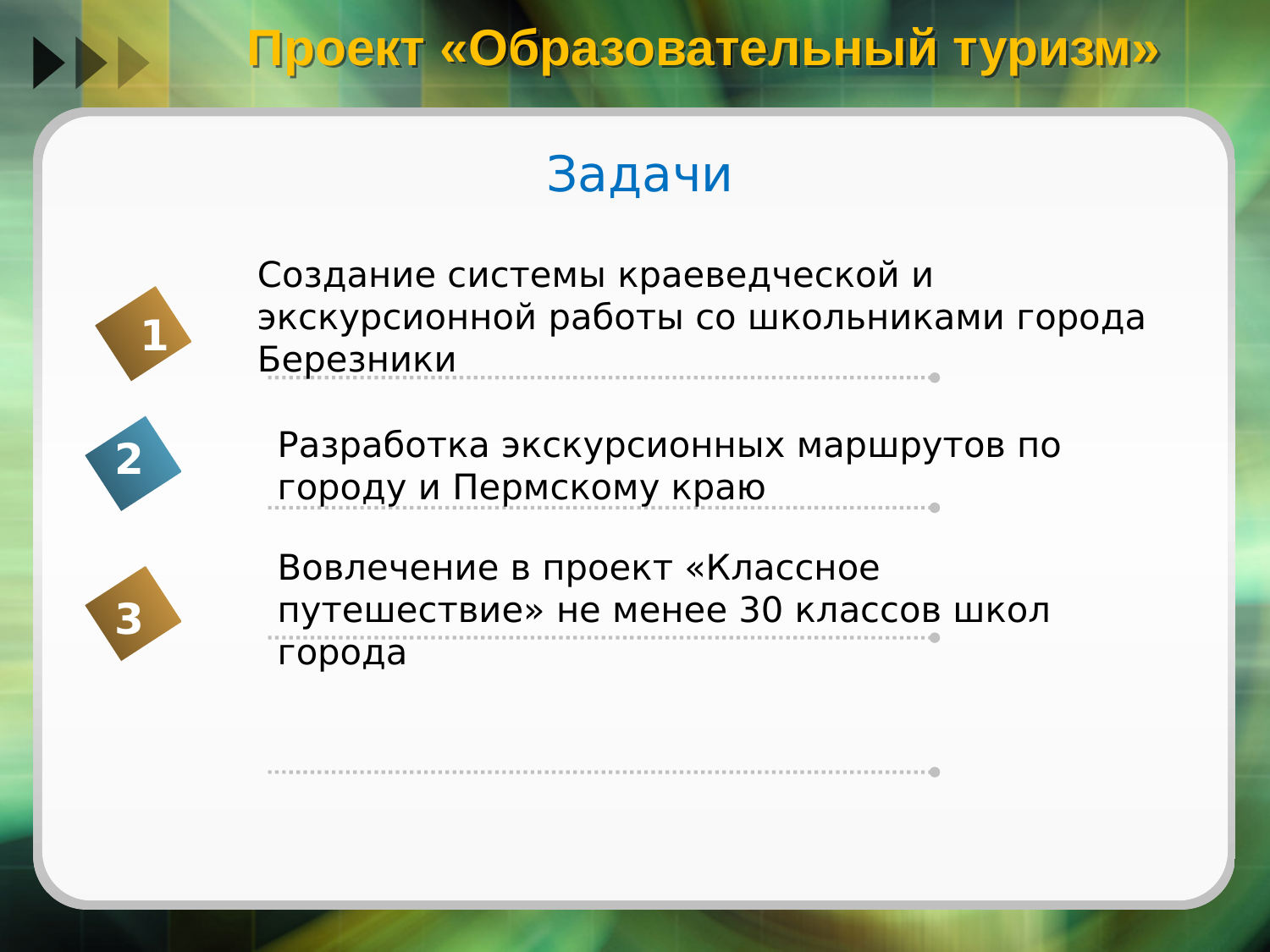

# Проект «Образовательный туризм»
Задачи
Создание системы краеведческой и экскурсионной работы со школьниками города Березники

1

Разработка экскурсионных маршрутов по городу и Пермскому краю

2

Вовлечение в проект «Классное путешествие» не менее 30 классов школ города

3